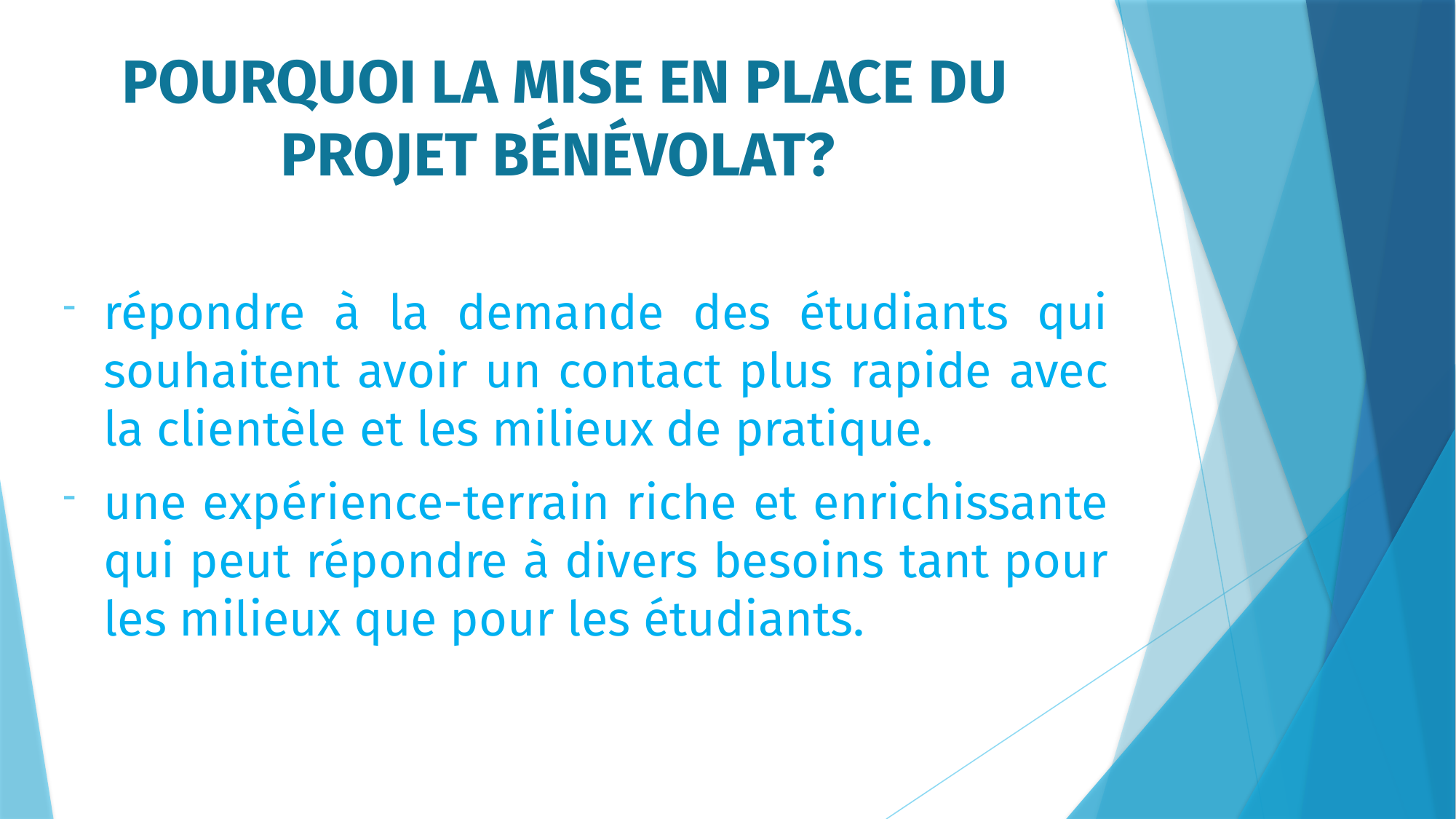

# POURQUOI LA MISE EN PLACE DU PROJET BÉNÉVOLAT?
répondre à la demande des étudiants qui souhaitent avoir un contact plus rapide avec la clientèle et les milieux de pratique.
une expérience-terrain riche et enrichissante qui peut répondre à divers besoins tant pour les milieux que pour les étudiants.